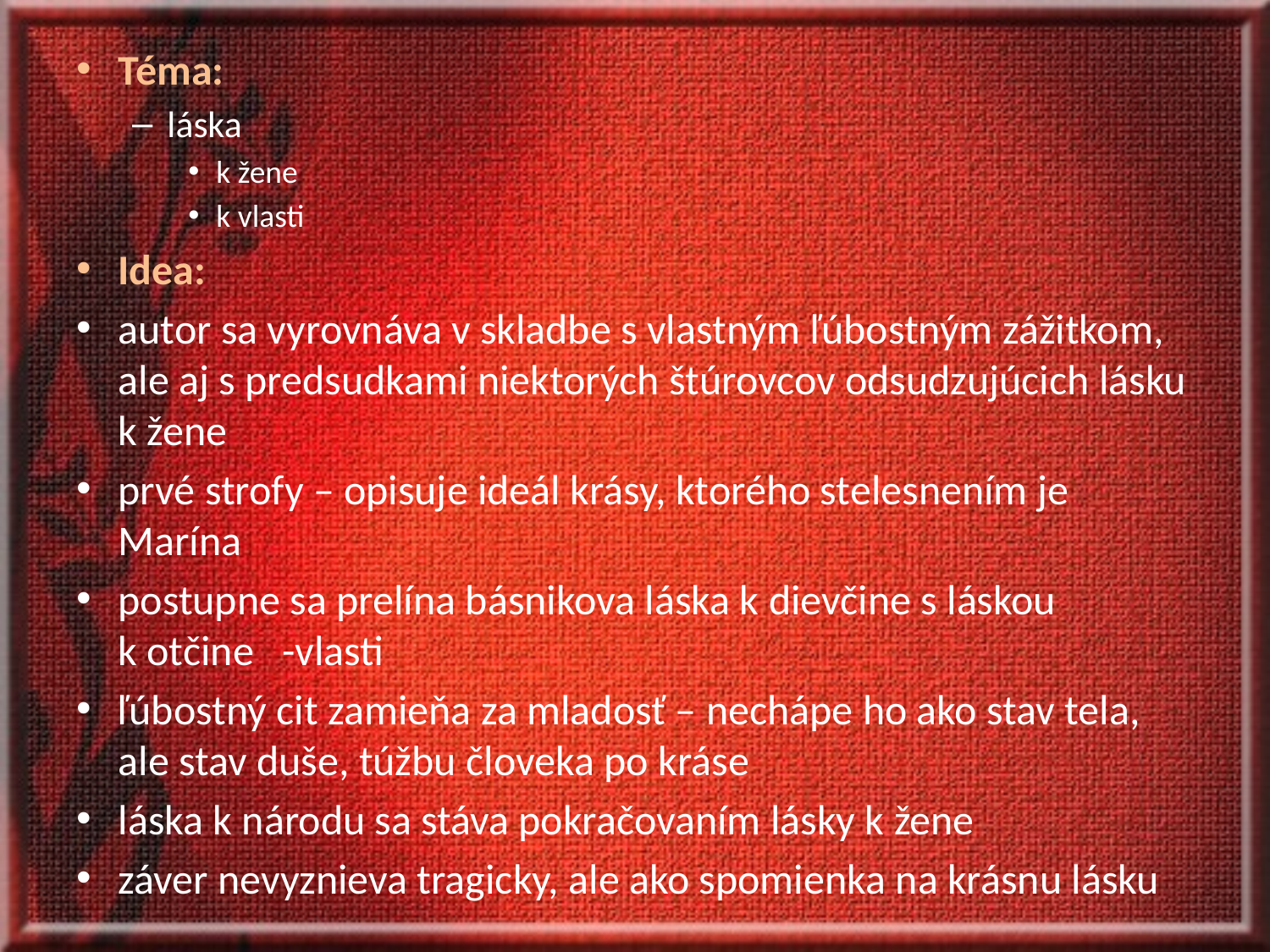

Téma:
láska
k žene
k vlasti
Idea:
autor sa vyrovnáva v skladbe s vlastným ľúbostným zážitkom, ale aj s predsudkami niektorých štúrovcov odsudzujúcich lásku k žene
prvé strofy – opisuje ideál krásy, ktorého stelesnením je Marína
postupne sa prelína básnikova láska k dievčine s láskou k otčine   -vlasti
ľúbostný cit zamieňa za mladosť – nechápe ho ako stav tela, ale stav duše, túžbu človeka po kráse
láska k národu sa stáva pokračovaním lásky k žene
záver nevyznieva tragicky, ale ako spomienka na krásnu lásku